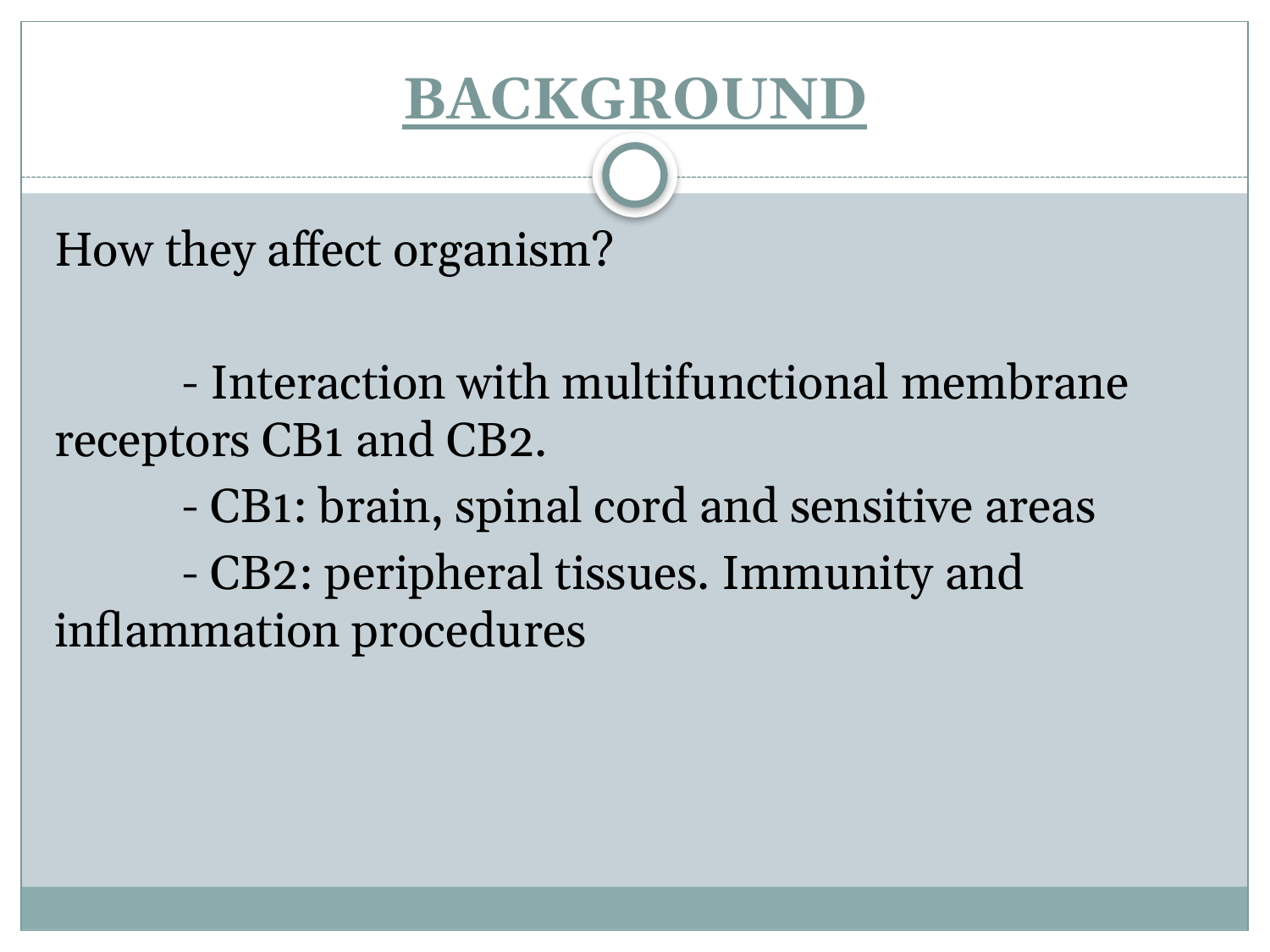

# BACKGROUND
How they affect organism?

	- Interaction with multifunctional membrane receptors CB1 and CB2.
	- CB1: brain, spinal cord and sensitive areas
	- CB2: peripheral tissues. Immunity and inflammation procedures